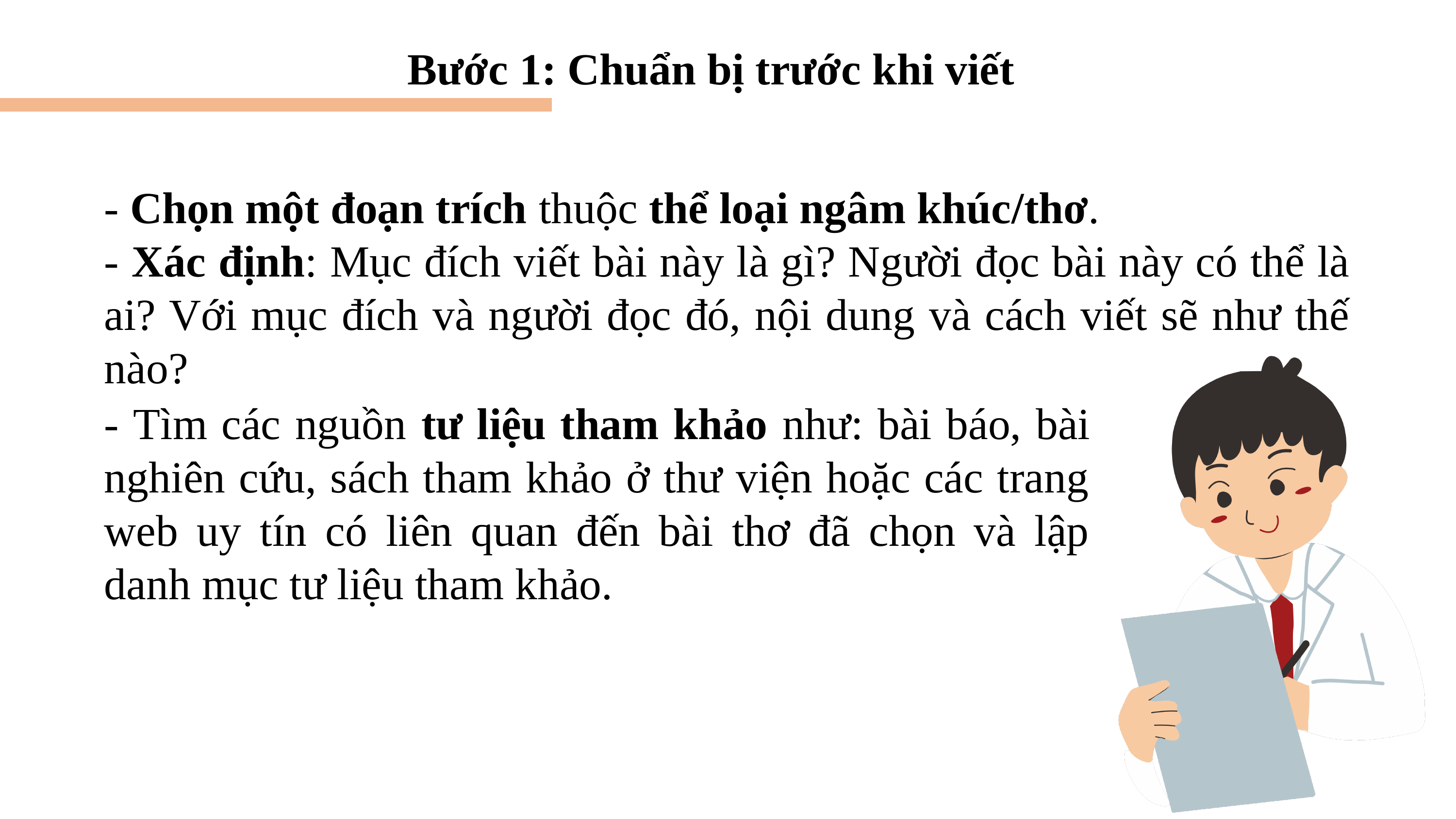

Bước 1: Chuẩn bị trước khi viết

- Chọn một đoạn trích thuộc thể loại ngâm khúc/thơ.
- Xác định: Mục đích viết bài này là gì? Người đọc bài này có thể là ai? Với mục đích và người đọc đó, nội dung và cách viết sẽ như thế nào?

- Tìm các nguồn tư liệu tham khảo như: bài báo, bài nghiên cứu, sách tham khảo ở thư viện hoặc các trang web uy tín có liên quan đến bài thơ đã chọn và lập danh mục tư liệu tham khảo.